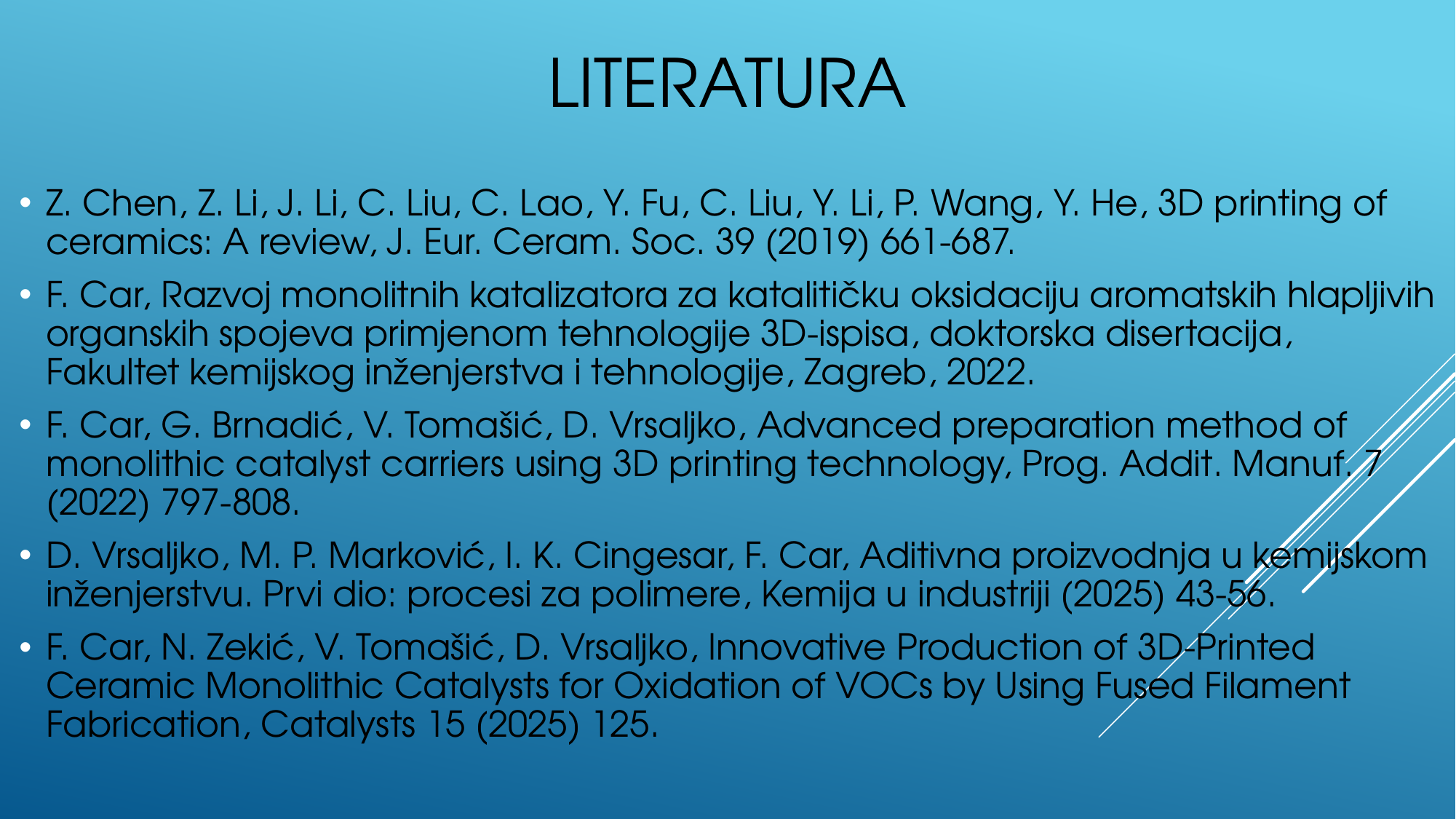

LITERATURA

Z. Chen, Z. Li, J. Li, C. Liu, C. Lao, Y. Fu, C. Liu, Y. Li, P. Wang, Y. He, 3D printing of ceramics: A review, J. Eur. Ceram. Soc. 39 (2019) 661-687.
F. Car, Razvoj monolitnih katalizatora za katalitičku oksidaciju aromatskih hlapljivih organskih spojeva primjenom tehnologije 3D-ispisa, doktorska disertacija, Fakultet kemijskog inženjerstva i tehnologije, Zagreb, 2022.
F. Car, G. Brnadić, V. Tomašić, D. Vrsaljko, Advanced preparation method of monolithic catalyst carriers using 3D printing technology, Prog. Addit. Manuf. 7 (2022) 797-808.
D. Vrsaljko, M. P. Marković, I. K. Cingesar, F. Car, Aditivna proizvodnja u kemijskom inženjerstvu. Prvi dio: procesi za polimere, Kemija u industriji (2025) 43-56.
F. Car, N. Zekić, V. Tomašić, D. Vrsaljko, Innovative Production of 3D-Printed Ceramic Monolithic Catalysts for Oxidation of VOCs by Using Fused Filament Fabrication, Catalysts 15 (2025) 125.